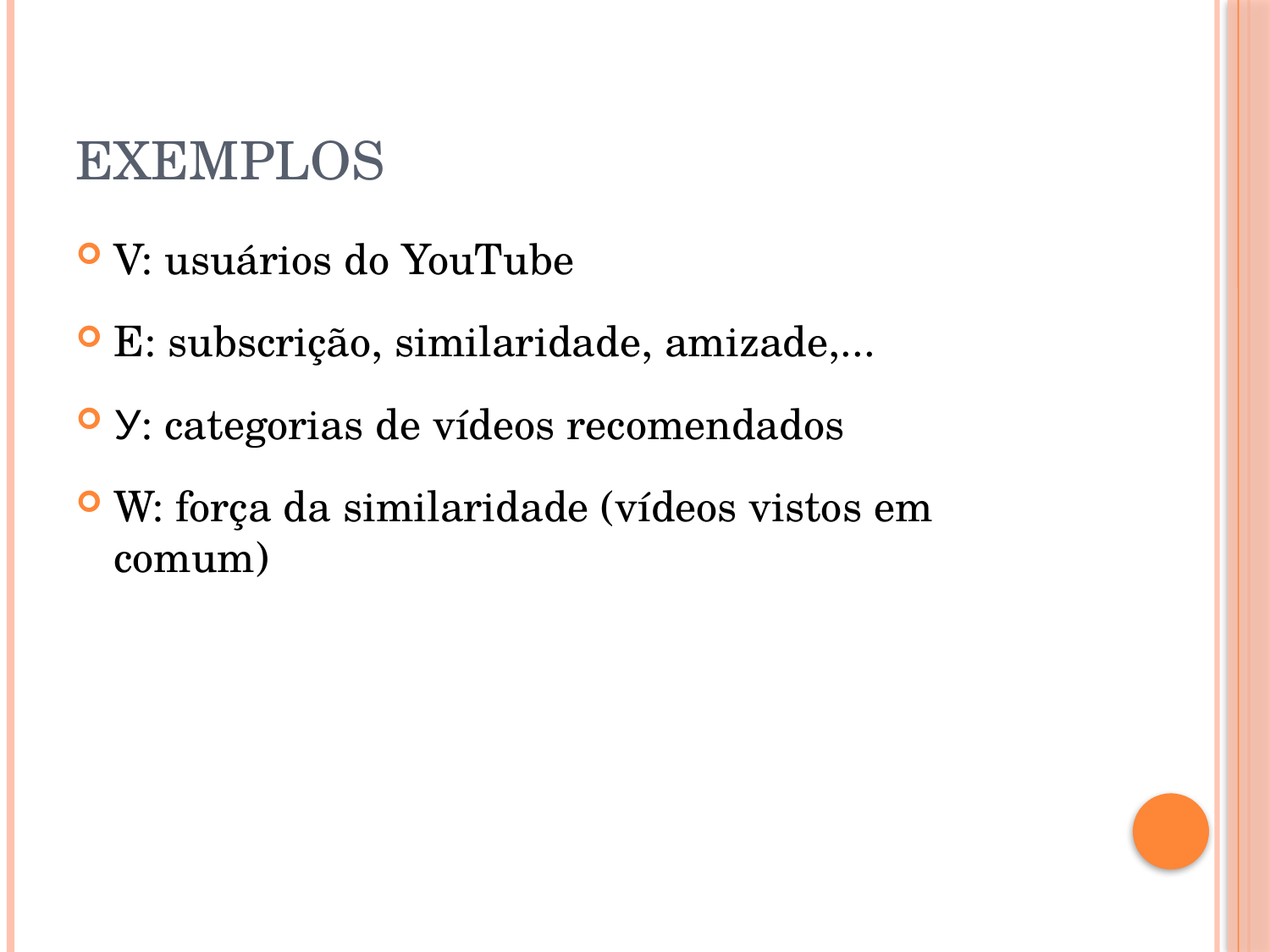

# Exemplos
V: usuários do YouTube
E: subscrição, similaridade, amizade,...
У: categorias de vídeos recomendados
W: força da similaridade (vídeos vistos em comum)